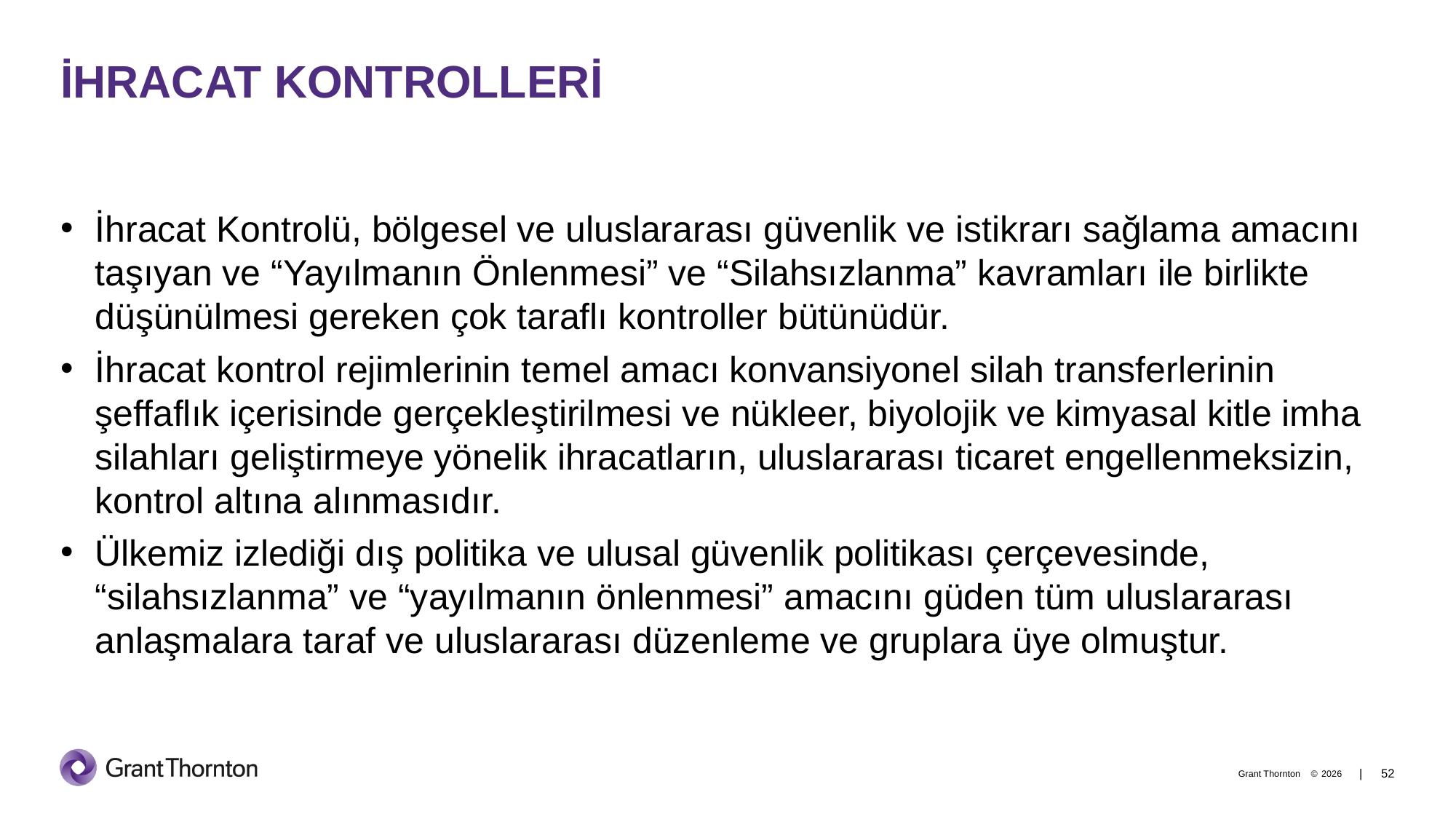

# İHRACAT KONTROLLERİ
İhracat Kontrolü, bölgesel ve uluslararası güvenlik ve istikrarı sağlama amacını taşıyan ve “Yayılmanın Önlenmesi” ve “Silahsızlanma” kavramları ile birlikte düşünülmesi gereken çok taraflı kontroller bütünüdür.
İhracat kontrol rejimlerinin temel amacı konvansiyonel silah transferlerinin şeffaflık içerisinde gerçekleştirilmesi ve nükleer, biyolojik ve kimyasal kitle imha silahları geliştirmeye yönelik ihracatların, uluslararası ticaret engellenmeksizin, kontrol altına alınmasıdır.
Ülkemiz izlediği dış politika ve ulusal güvenlik politikası çerçevesinde, “silahsızlanma” ve “yayılmanın önlenmesi” amacını güden tüm uluslararası anlaşmalara taraf ve uluslararası düzenleme ve gruplara üye olmuştur.

52